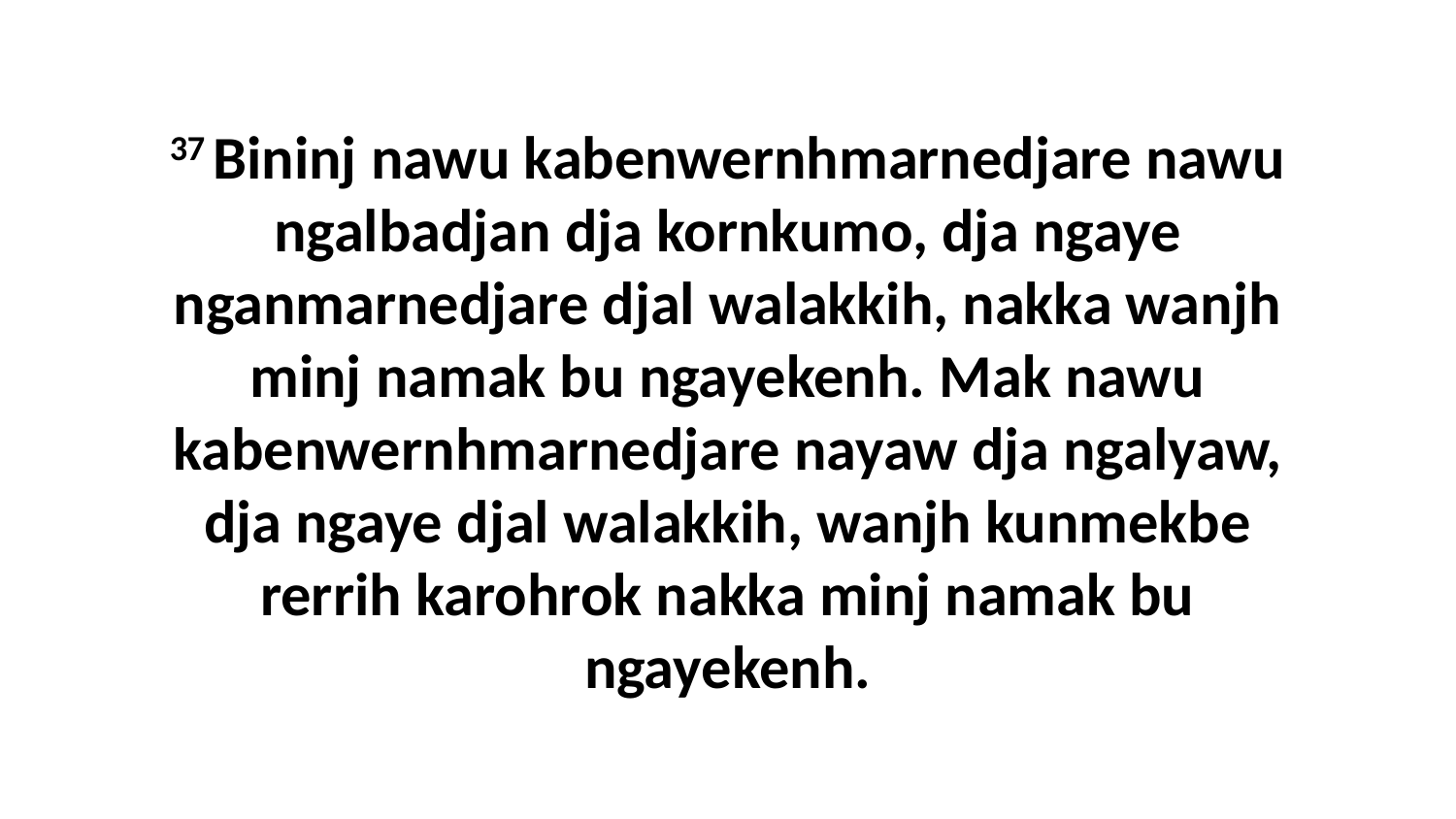

37 Bininj nawu kabenwernhmarnedjare nawu ngalbadjan dja kornkumo, dja ngaye nganmarnedjare djal walakkih, nakka wanjh minj namak bu ngayekenh. Mak nawu kabenwernhmarnedjare nayaw dja ngalyaw, dja ngaye djal walakkih, wanjh kunmekbe rerrih karohrok nakka minj namak bu ngayekenh.